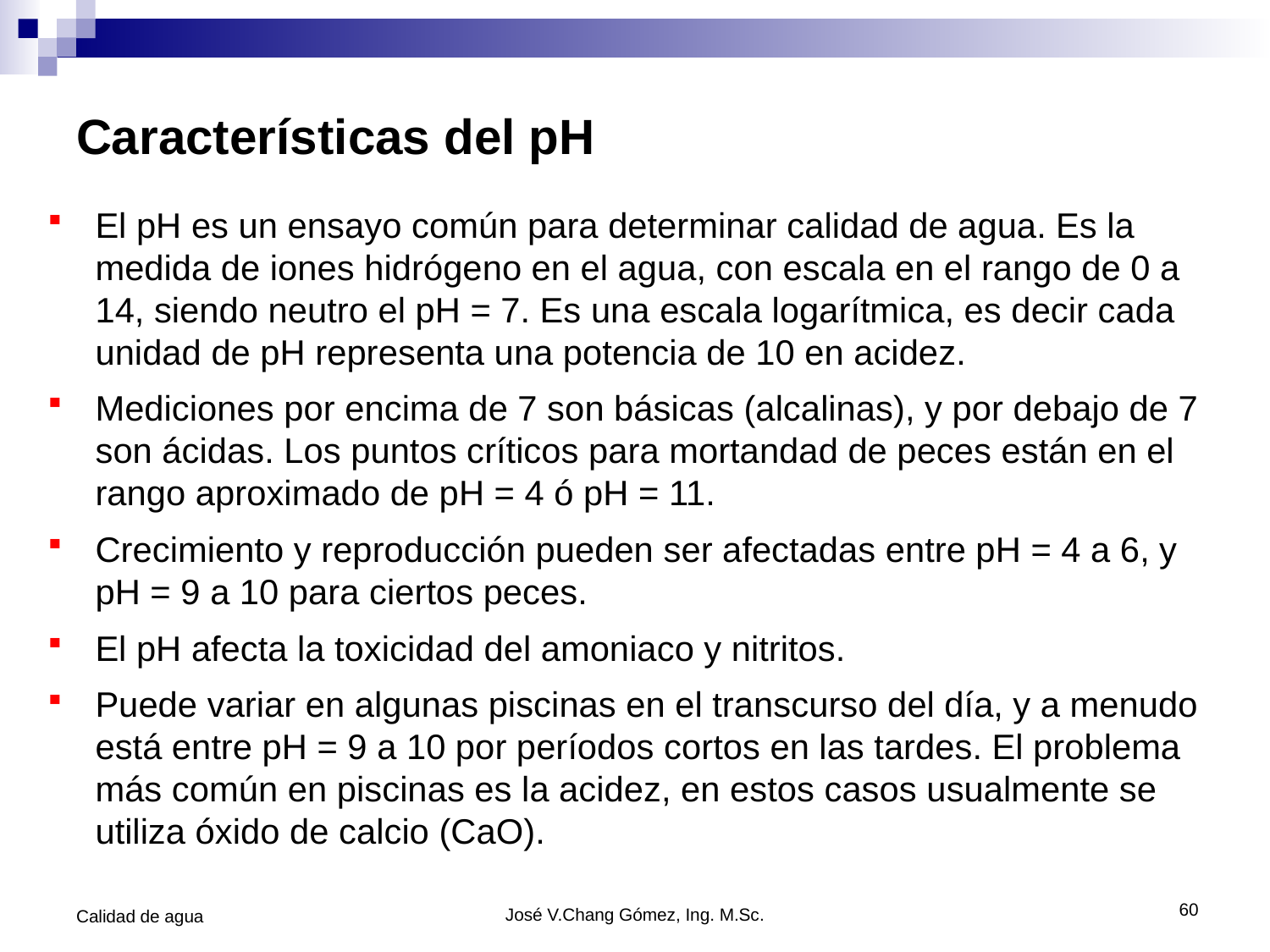

# Características del pH
El pH es un ensayo común para determinar calidad de agua. Es la medida de iones hidrógeno en el agua, con escala en el rango de 0 a 14, siendo neutro el pH = 7. Es una escala logarítmica, es decir cada unidad de pH representa una potencia de 10 en acidez.
Mediciones por encima de 7 son básicas (alcalinas), y por debajo de 7 son ácidas. Los puntos críticos para mortandad de peces están en el rango aproximado de pH = 4 ó pH = 11.
Crecimiento y reproducción pueden ser afectadas entre pH = 4 a 6, y pH = 9 a 10 para ciertos peces.
El pH afecta la toxicidad del amoniaco y nitritos.
Puede variar en algunas piscinas en el transcurso del día, y a menudo está entre pH = 9 a 10 por períodos cortos en las tardes. El problema más común en piscinas es la acidez, en estos casos usualmente se utiliza óxido de calcio (CaO).
60
Calidad de agua
José V.Chang Gómez, Ing. M.Sc.